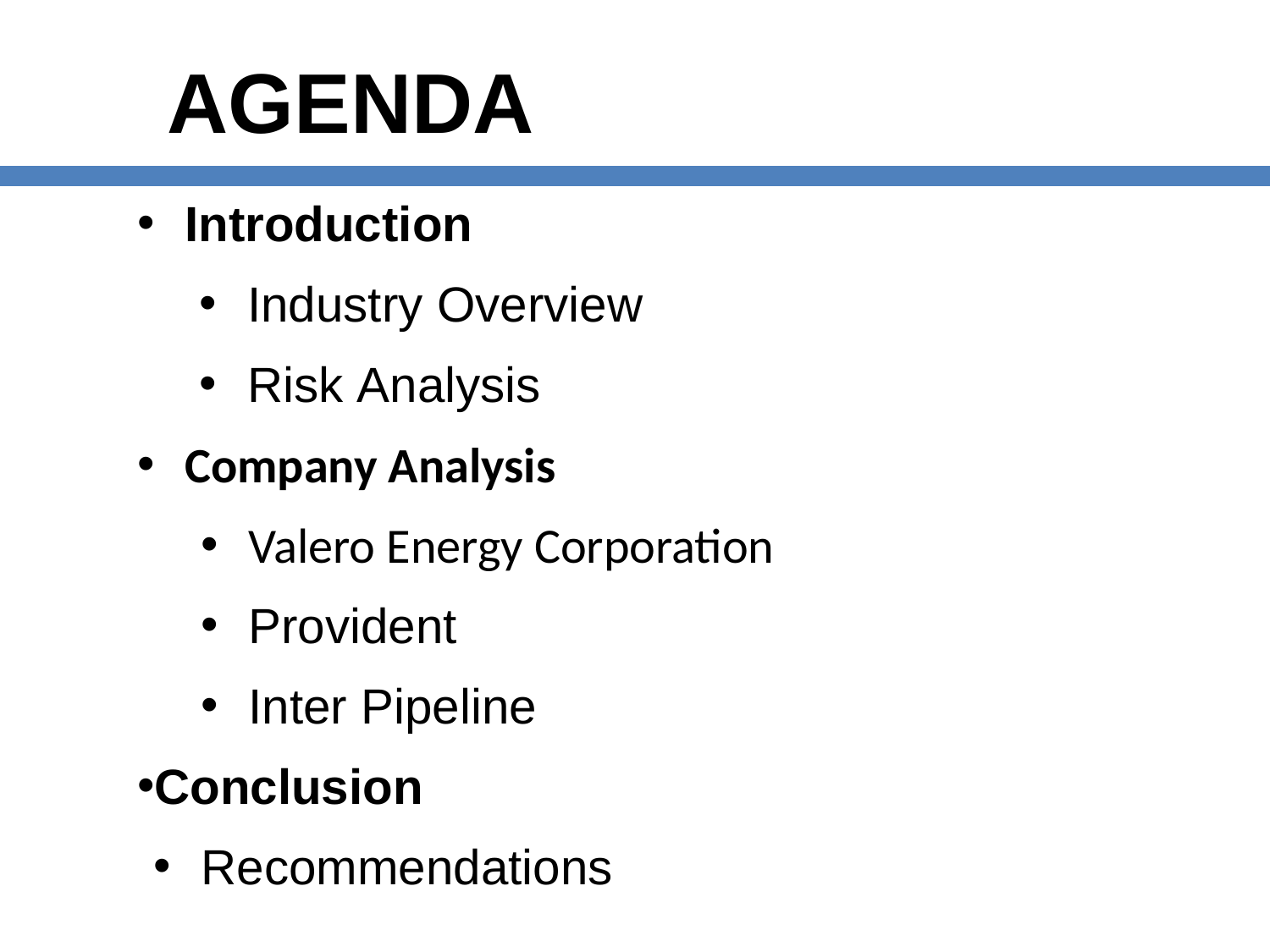

AGENDA

Introduction
Industry Overview
Risk Analysis
Company Analysis
Valero Energy Corporation
Provident
Inter Pipeline
Conclusion
Recommendations